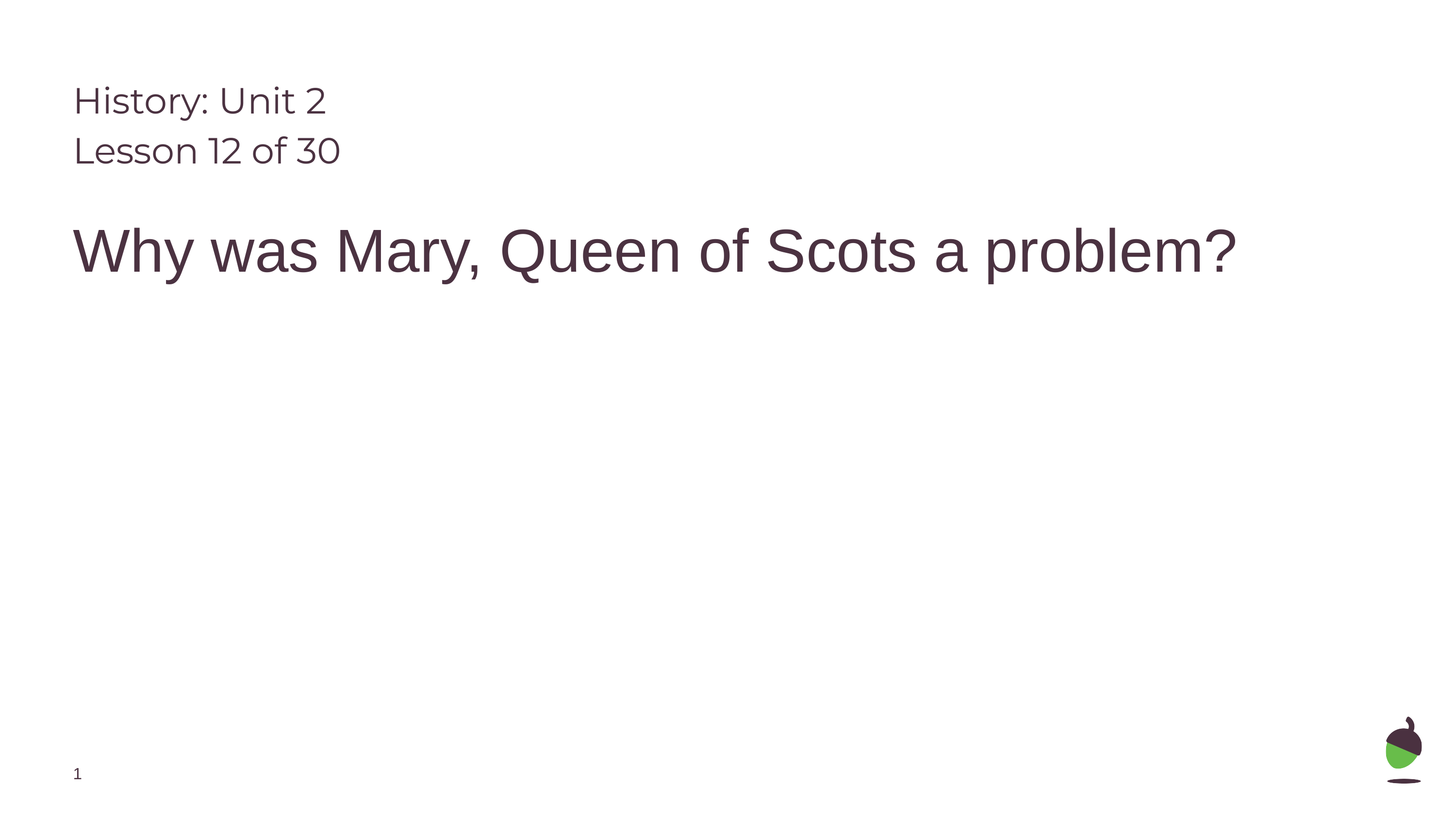

# History: Unit 2
Lesson 12 of 30
Why was Mary, Queen of Scots a problem?
1